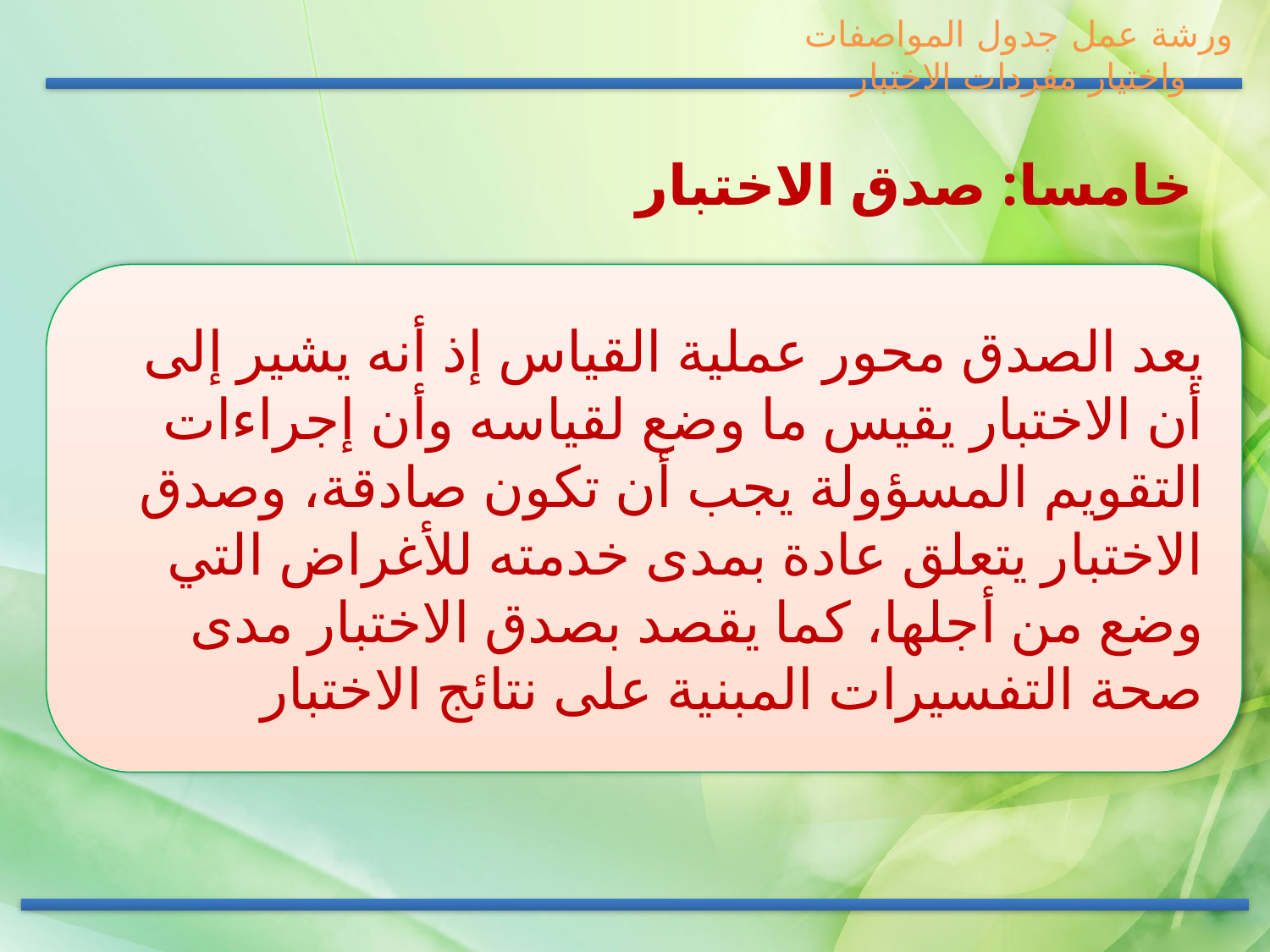

ورشة عمل جدول المواصفات واختيار مفردات الاختبار

خامسا: صدق الاختبار
   يعد الصدق محور عملية القياس إذ أنه يشير إلى أن الاختبار يقيس ما وضع لقياسه وأن إجراءات التقويم المسؤولة يجب أن تكون صادقة، وصدق الاختبار يتعلق عادة بمدى خدمته للأغراض التي وضع من أجلها، كما يقصد بصدق الاختبار مدى صحة التفسيرات المبنية على نتائج الاختبار